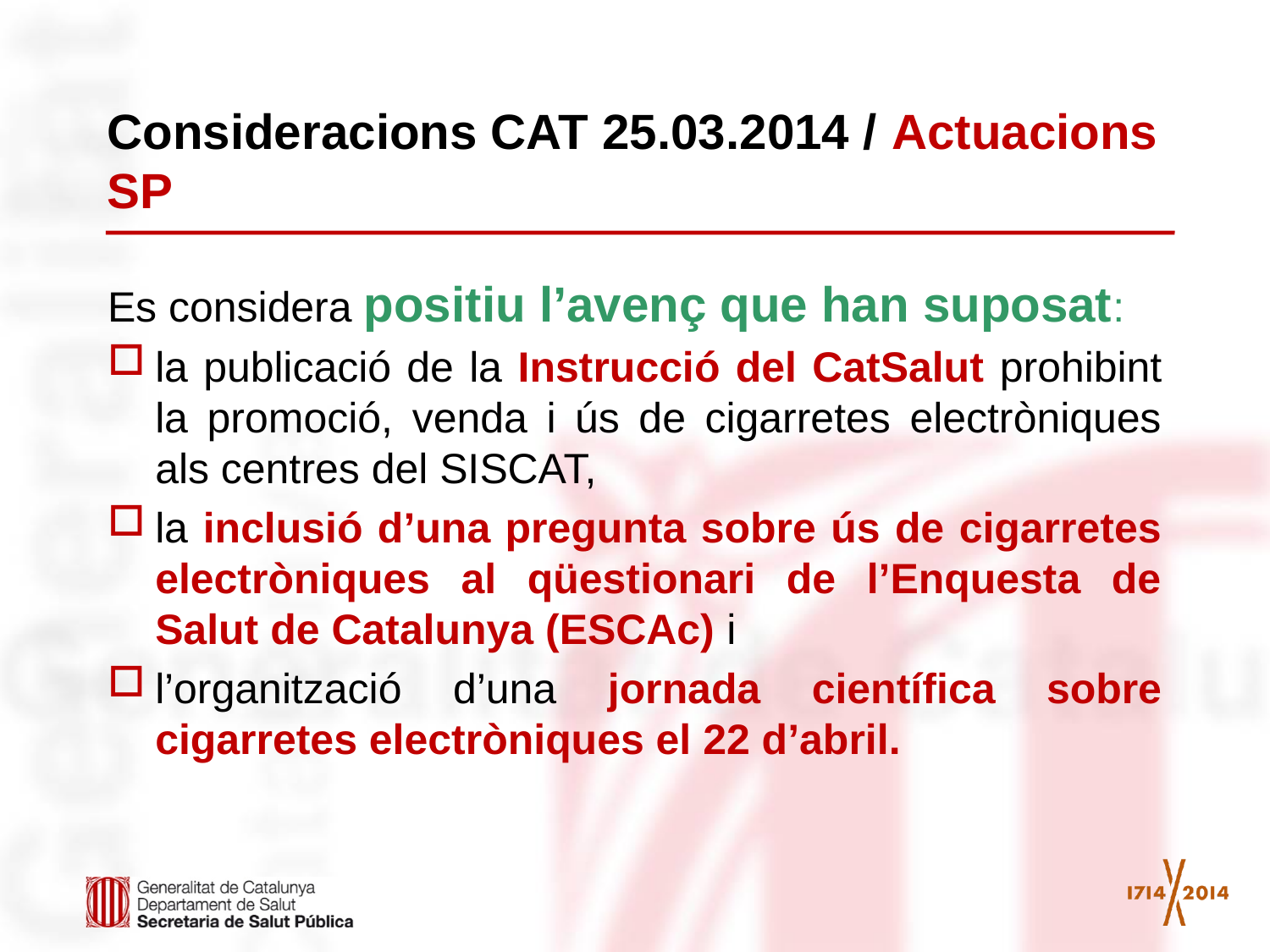

# Consideracions CAT 25.03.2014 / Actuacions SP
Es considera positiu l’avenç que han suposat:
la publicació de la Instrucció del CatSalut prohibint la promoció, venda i ús de cigarretes electròniques als centres del SISCAT,
la inclusió d’una pregunta sobre ús de cigarretes electròniques al qüestionari de l’Enquesta de Salut de Catalunya (ESCAc) i
l’organització d’una jornada científica sobre cigarretes electròniques el 22 d’abril.